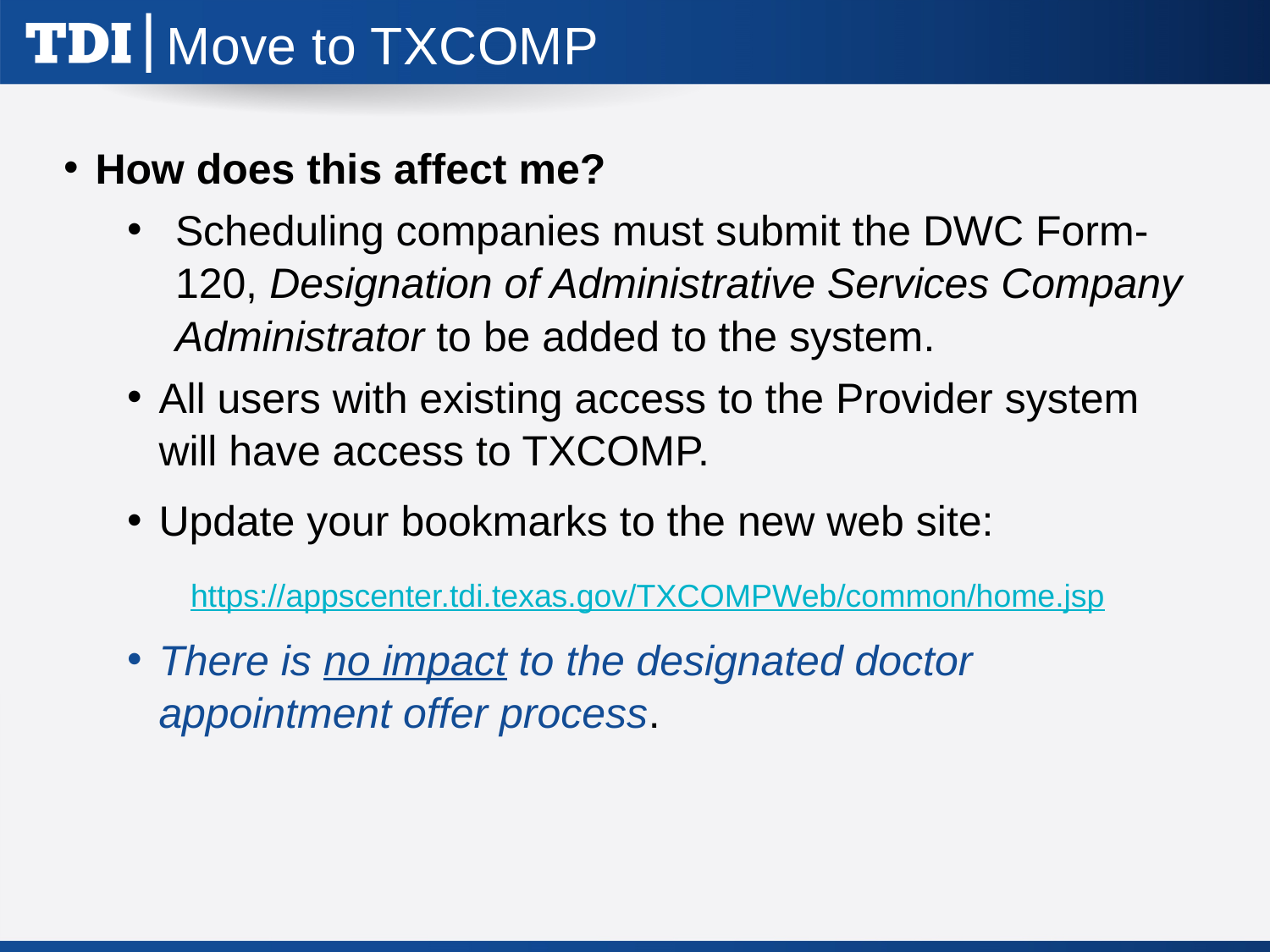

# Move to TXCOMP
How does this affect me?
Scheduling companies must submit the DWC Form-120, Designation of Administrative Services Company Administrator to be added to the system.
All users with existing access to the Provider system will have access to TXCOMP.
Update your bookmarks to the new web site:
https://appscenter.tdi.texas.gov/TXCOMPWeb/common/home.jsp
There is no impact to the designated doctor appointment offer process.